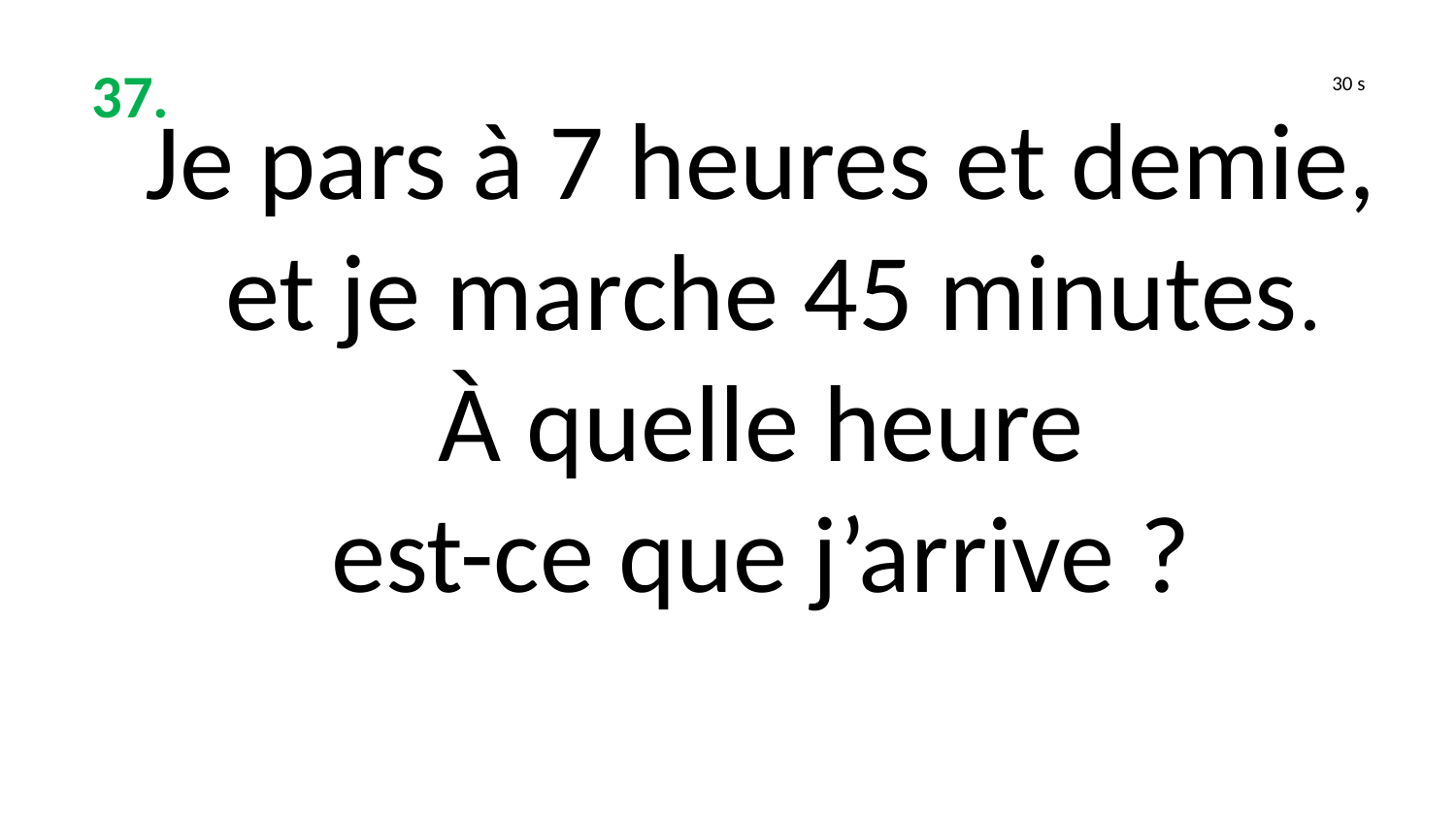

37.
30 s
Je pars à 7 heures et demie,
et je marche 45 minutes.
À quelle heure
est-ce que j’arrive ?